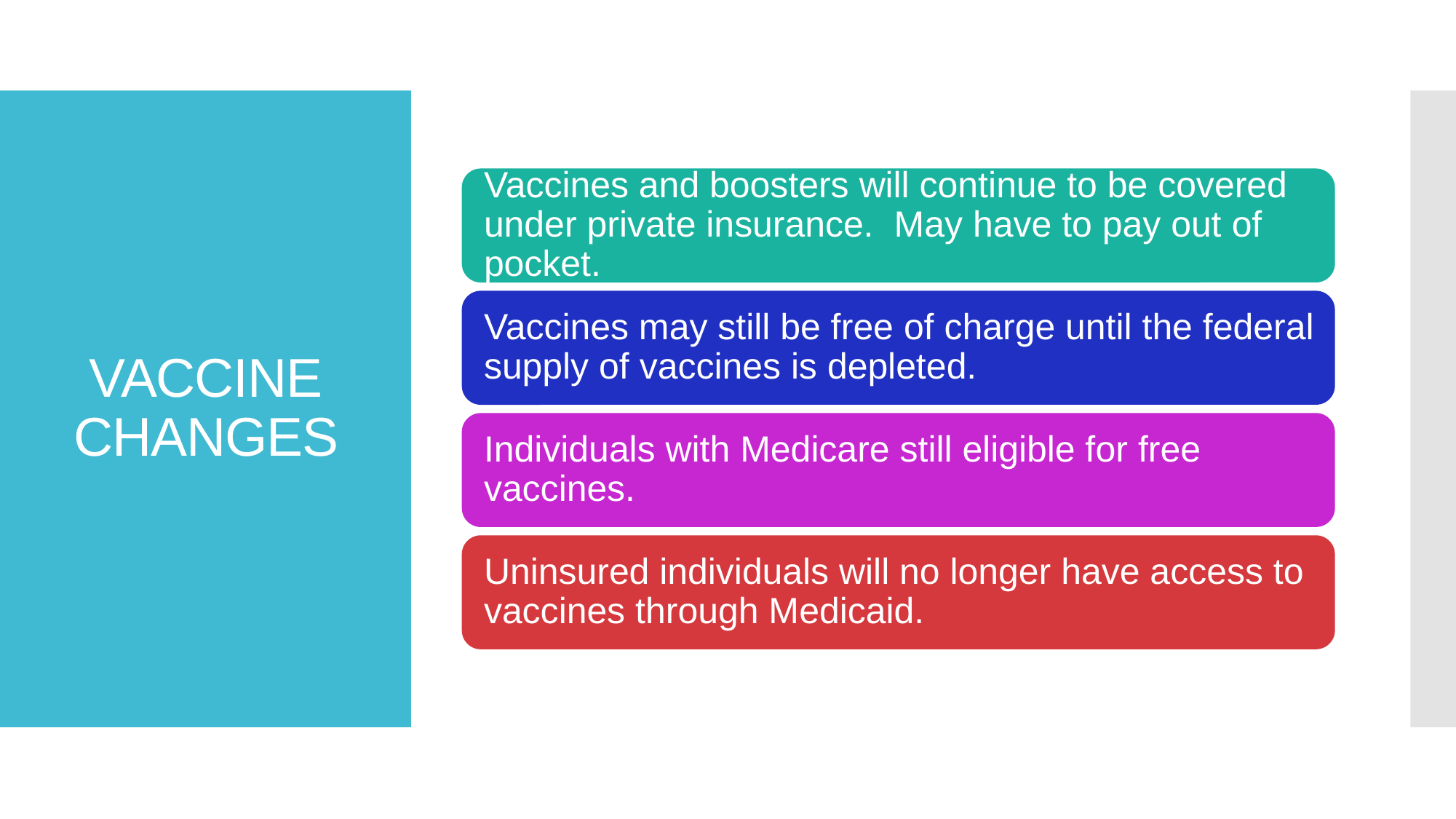

Vaccines and boosters will continue to be covered under private insurance.  May have to pay out of pocket.
Vaccines may still be free of charge until the federal supply of vaccines is depleted.
Individuals with Medicare still eligible for free vaccines.
Uninsured individuals will no longer have access to vaccines through Medicaid.
# VACCINE CHANGES
Ohio Provider Resource Association, May 2023
7